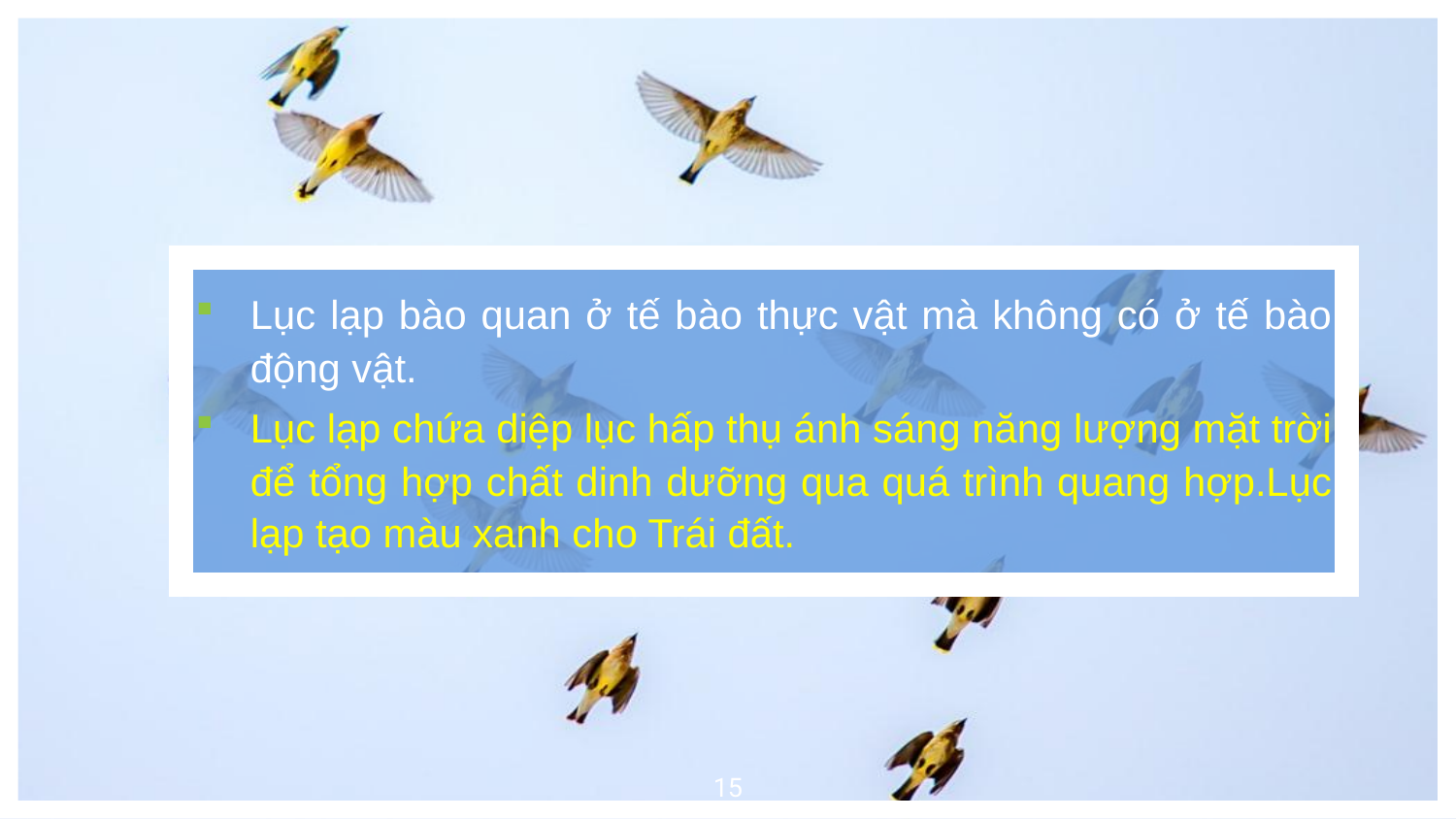

Lục lạp bào quan ở tế bào thực vật mà không có ở tế bào động vật.
Lục lạp chứa diệp lục hấp thụ ánh sáng năng lượng mặt trời để tổng hợp chất dinh dưỡng qua quá trình quang hợp.Lục lạp tạo màu xanh cho Trái đất.
15